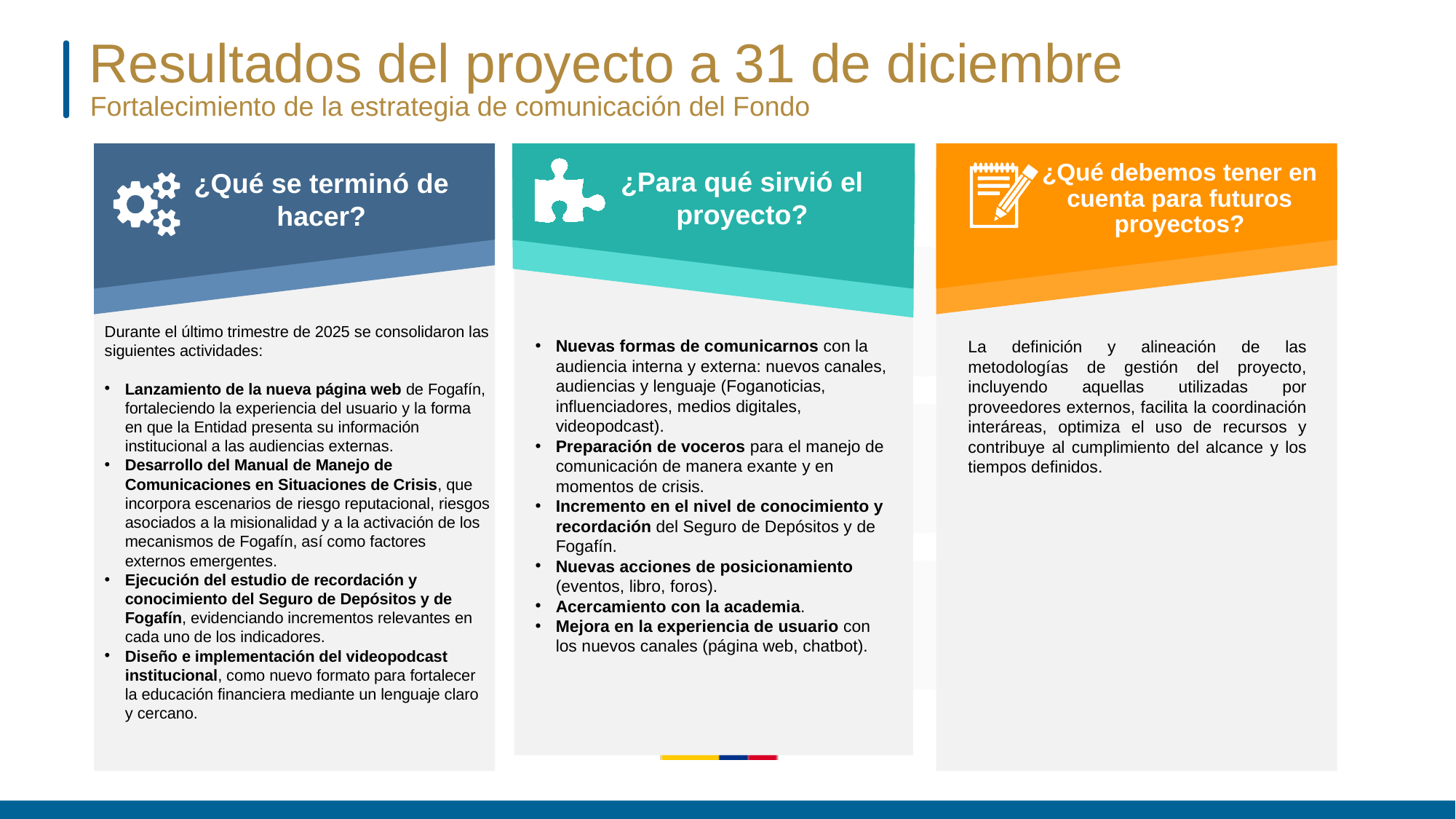

Resultados del proyecto a 31 de diciembre
Fortalecimiento de la estrategia de comunicación del Fondo

¿Qué debemos tener en cuenta para futuros proyectos?

¿Para qué sirvió el proyecto?
¿Qué se terminó de hacer?

Durante el último trimestre de 2025 se consolidaron las siguientes actividades:

Lanzamiento de la nueva página web de Fogafín, fortaleciendo la experiencia del usuario y la forma en que la Entidad presenta su información institucional a las audiencias externas.
Desarrollo del Manual de Manejo de Comunicaciones en Situaciones de Crisis, que incorpora escenarios de riesgo reputacional, riesgos asociados a la misionalidad y a la activación de los mecanismos de Fogafín, así como factores externos emergentes.
Ejecución del estudio de recordación y conocimiento del Seguro de Depósitos y de Fogafín, evidenciando incrementos relevantes en cada uno de los indicadores.
Diseño e implementación del videopodcast institucional, como nuevo formato para fortalecer la educación financiera mediante un lenguaje claro y cercano.
Nuevas formas de comunicarnos con la audiencia interna y externa: nuevos canales, audiencias y lenguaje (Foganoticias, influenciadores, medios digitales, videopodcast).
Preparación de voceros para el manejo de comunicación de manera exante y en momentos de crisis.
Incremento en el nivel de conocimiento y recordación del Seguro de Depósitos y de Fogafín.
Nuevas acciones de posicionamiento (eventos, libro, foros).
Acercamiento con la academia.
Mejora en la experiencia de usuario con los nuevos canales (página web, chatbot).
La definición y alineación de las metodologías de gestión del proyecto, incluyendo aquellas utilizadas por proveedores externos, facilita la coordinación interáreas, optimiza el uso de recursos y contribuye al cumplimiento del alcance y los tiempos definidos.